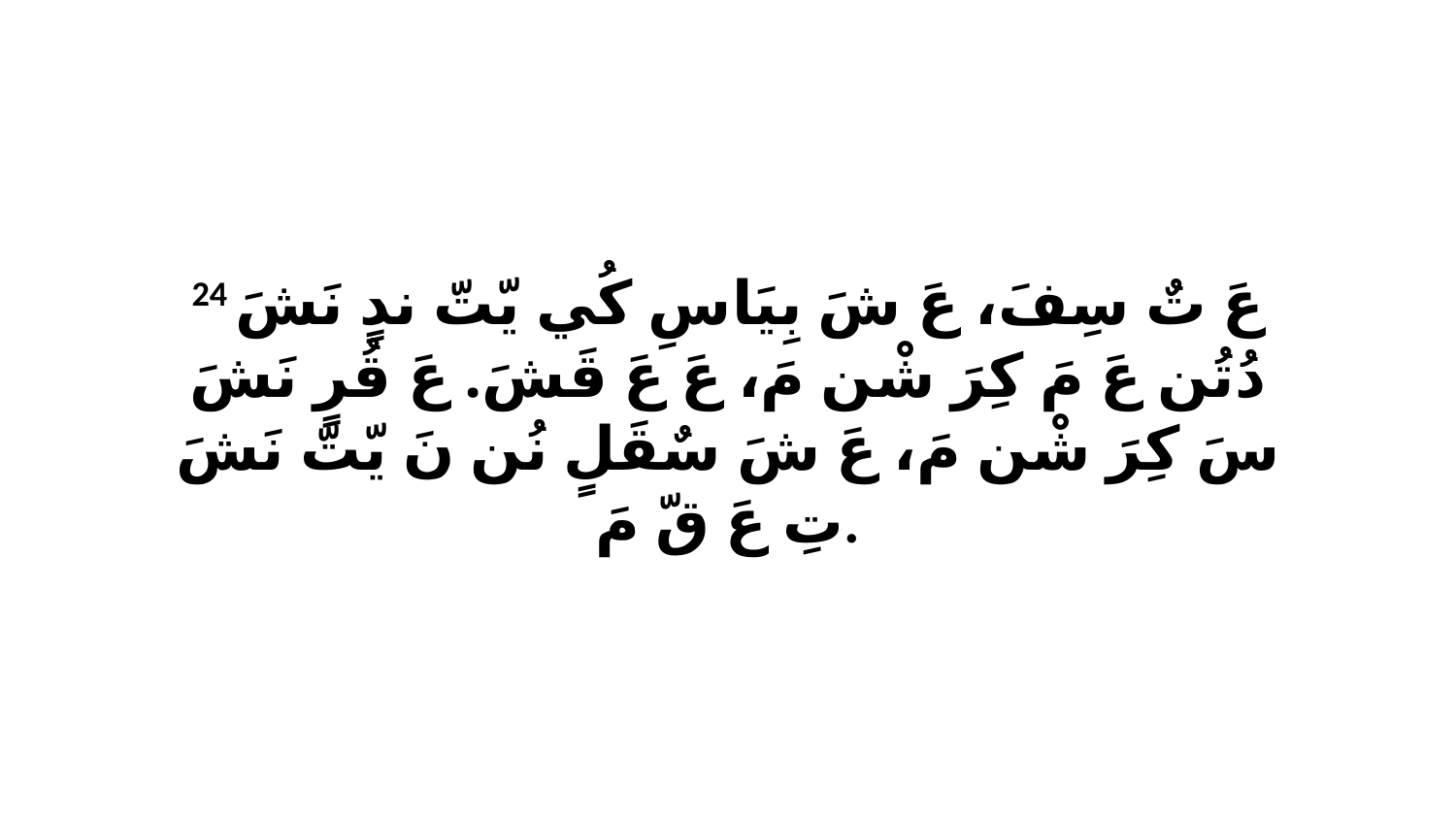

24 عَ تٌ سِفَ، عَ شَ بِيَاسِ كُي يّتّ ندٍ نَشَ دُتُن عَ مَ كِرَ شْن مَ، عَ عَ قَشَ. عَ قُرٍ نَشَ سَ كِرَ شْن مَ، عَ شَ سٌقَلٍ نُن نَ يّتّ نَشَ تِ عَ قّ مَ.